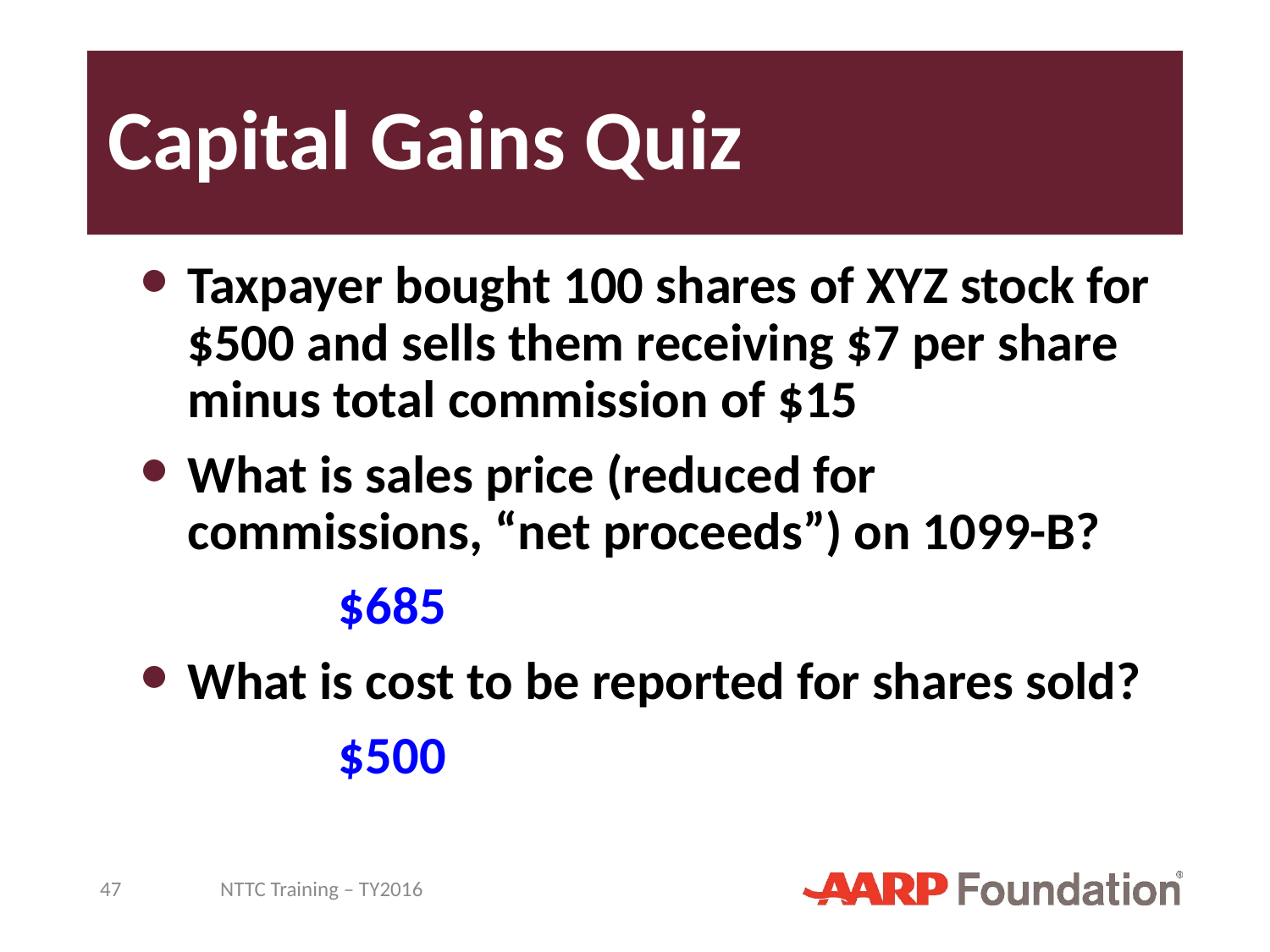

# Capital Gains Quiz
Taxpayer bought 100 shares of XYZ stock for $500 and sells them receiving $7 per share minus total commission of $15
What is sales price (reduced for commissions, “net proceeds”) on 1099-B?
		  $685
What is cost to be reported for shares sold?
		  $500

47
NTTC Training – TY2016